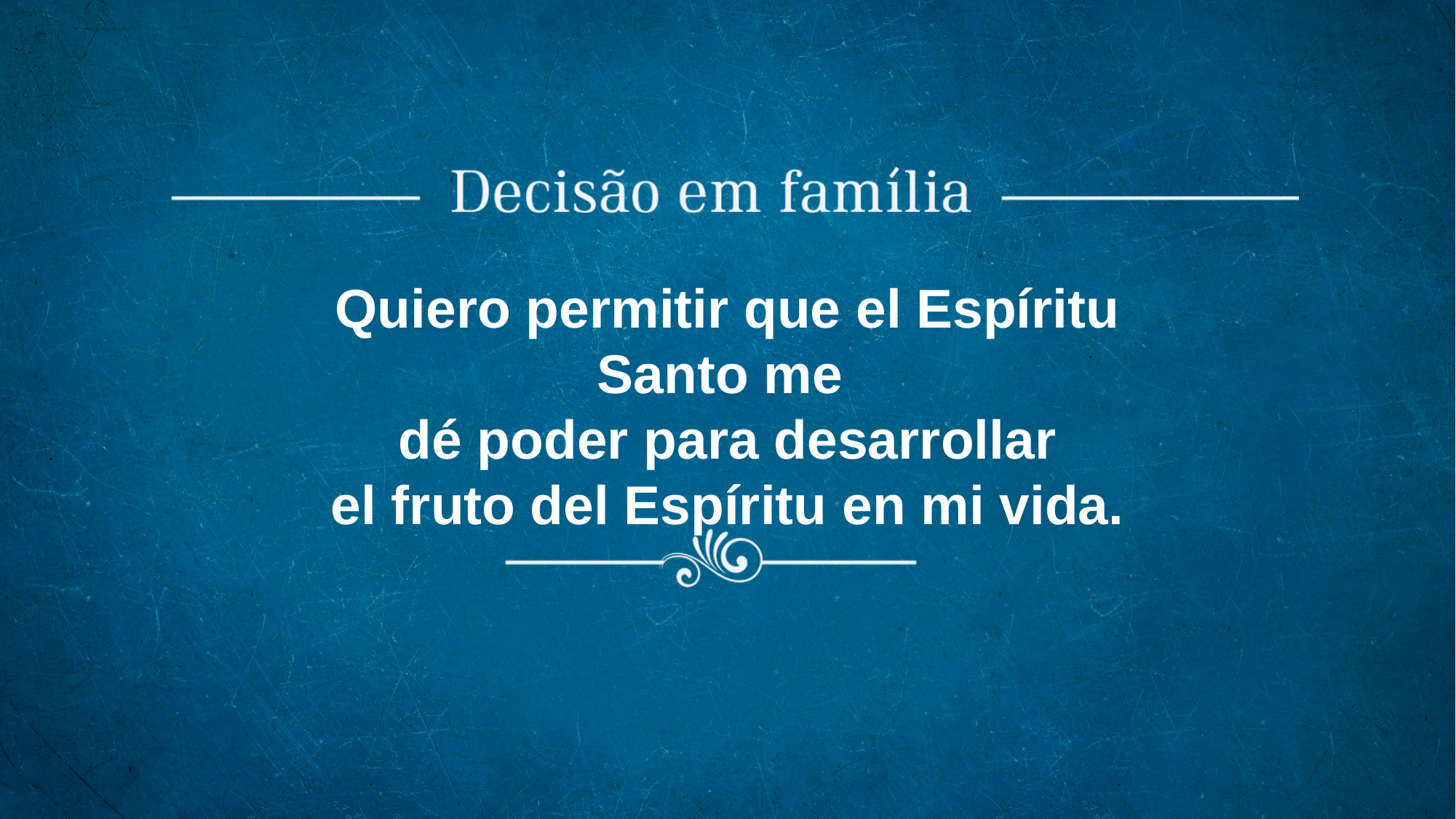

Quiero permitir que el Espíritu Santo me
dé poder para desarrollar
el fruto del Espíritu en mi vida.